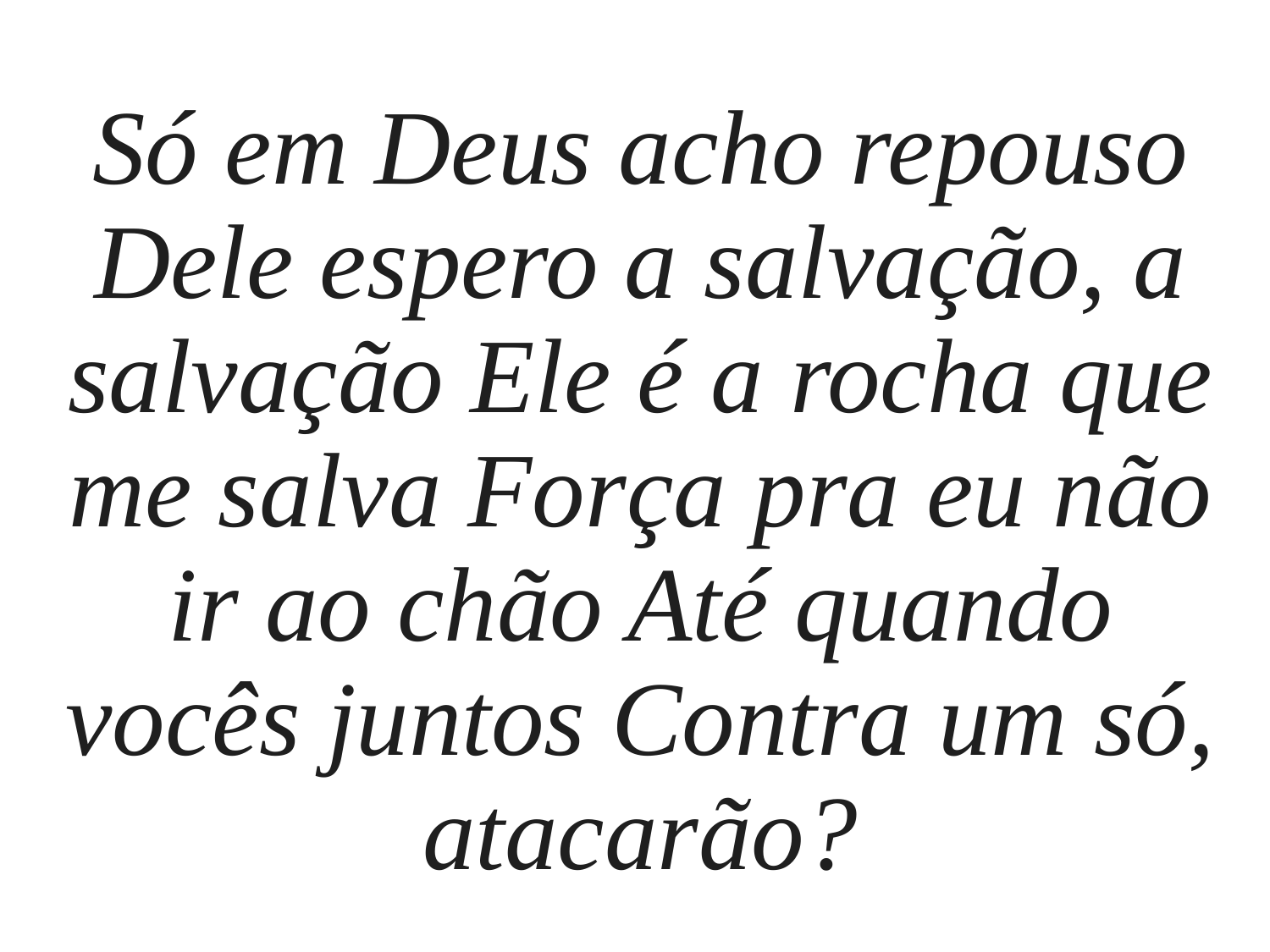

Só em Deus acho repouso
Dele espero a salvação, a salvação Ele é a rocha que me salva Força pra eu não ir ao chão Até quando vocês juntos Contra um só, atacarão?